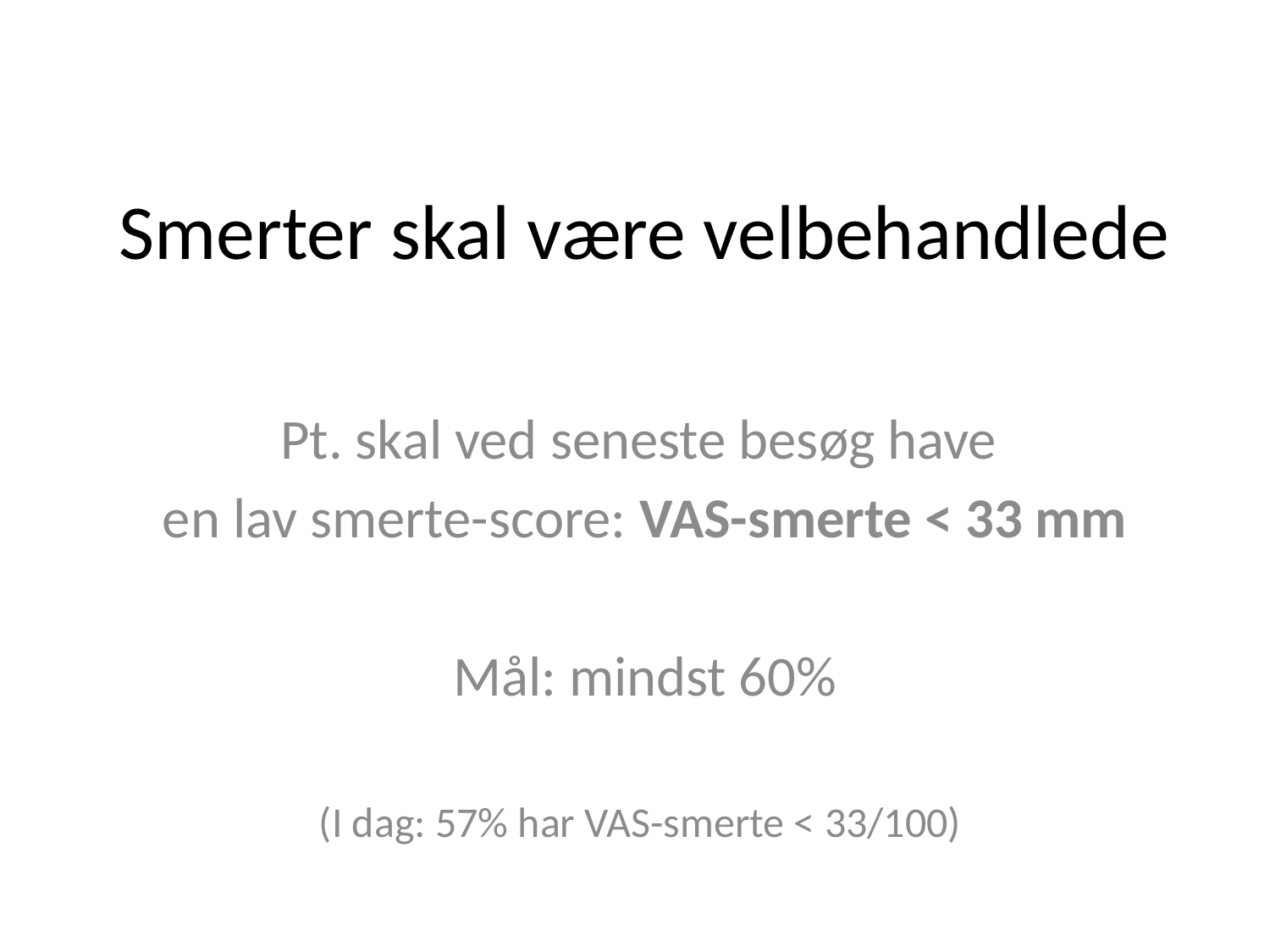

# Smerter skal være velbehandlede
Pt. skal ved seneste besøg have
en lav smerte-score: VAS-smerte < 33 mm

Mål: mindst 60%

(I dag: 57% har VAS-smerte < 33/100)